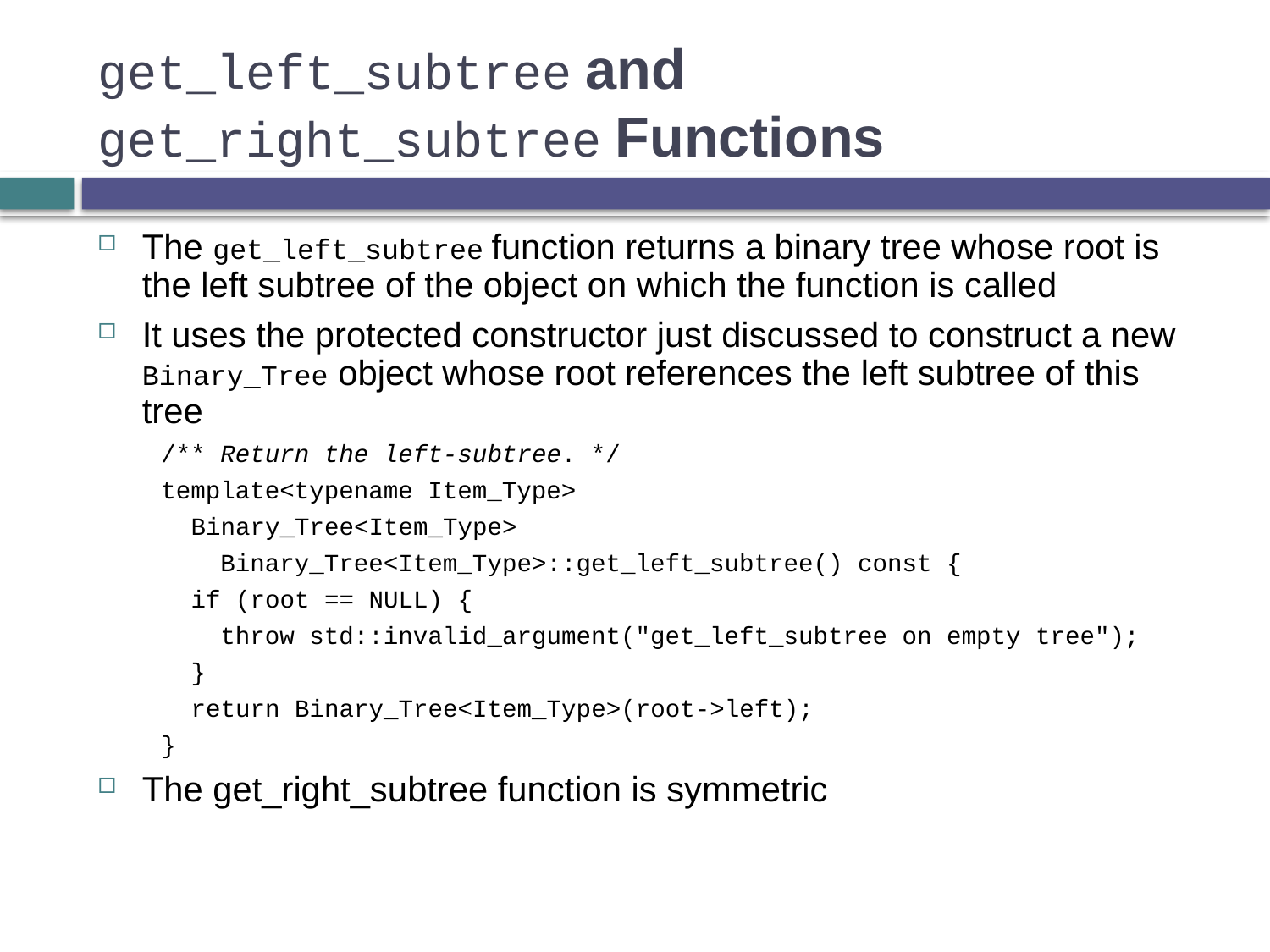

# get_left_subtree and get_right_subtree Functions

The get_left_subtree function returns a binary tree whose root is the left subtree of the object on which the function is called
It uses the protected constructor just discussed to construct a new Binary_Tree object whose root references the left subtree of this tree
/** Return the left-subtree. */
template<typename Item_Type>
  Binary_Tree<Item_Type>
    Binary_Tree<Item_Type>::get_left_subtree() const {
  if (root == NULL) {
    throw std::invalid_argument("get_left_subtree on empty tree");
  }
  return Binary_Tree<Item_Type>(root->left);
}
The get_right_subtree function is symmetric